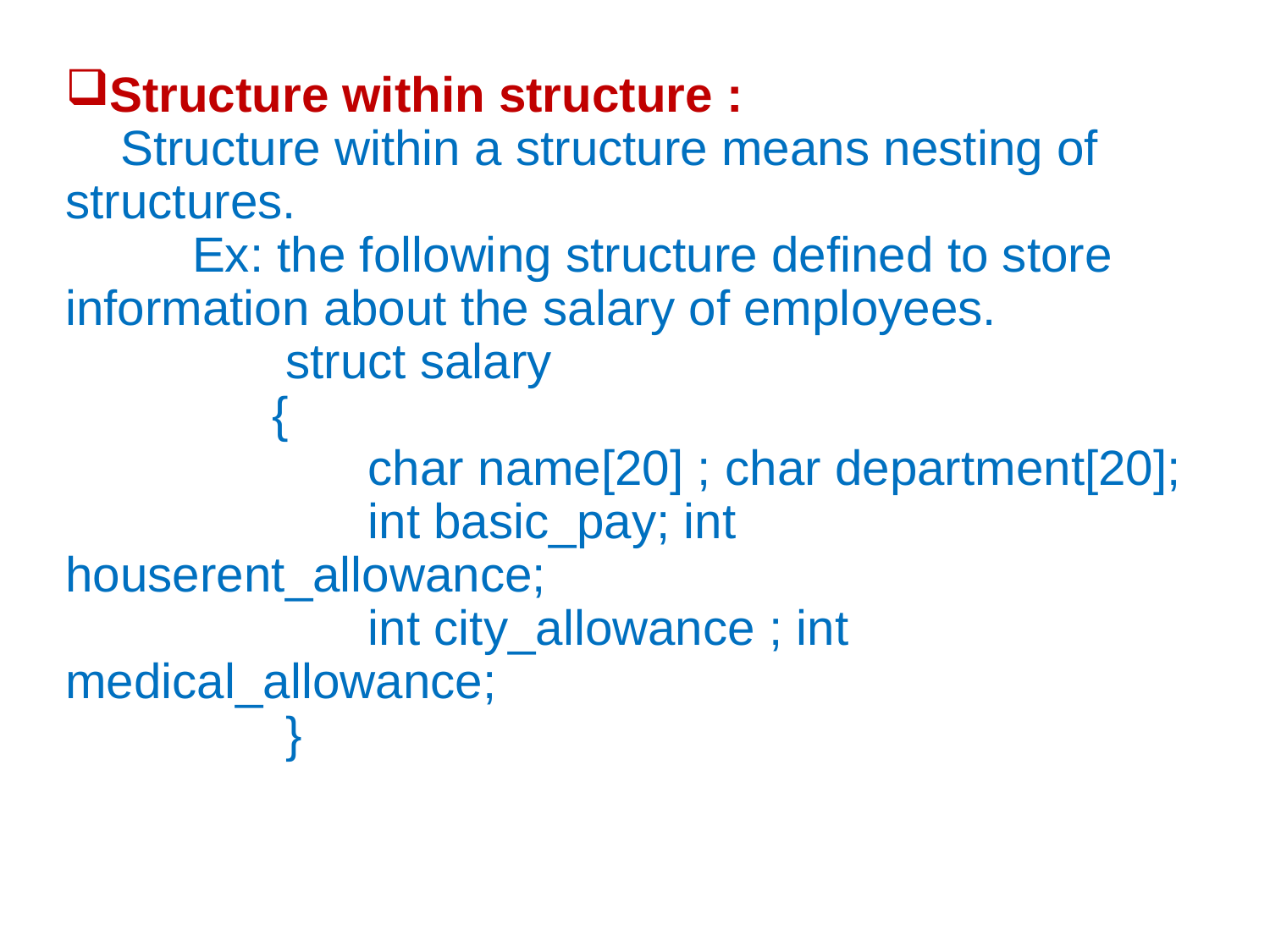

Structure within structure :
    Structure within a structure means nesting of structures.
	Ex: the following structure defined to store information about the salary of employees.
                struct salary
               {
                      char name[20] ; char department[20];
                      int basic_pay; int houserent_allowance;
                      int city_allowance ; int medical_allowance;
                }